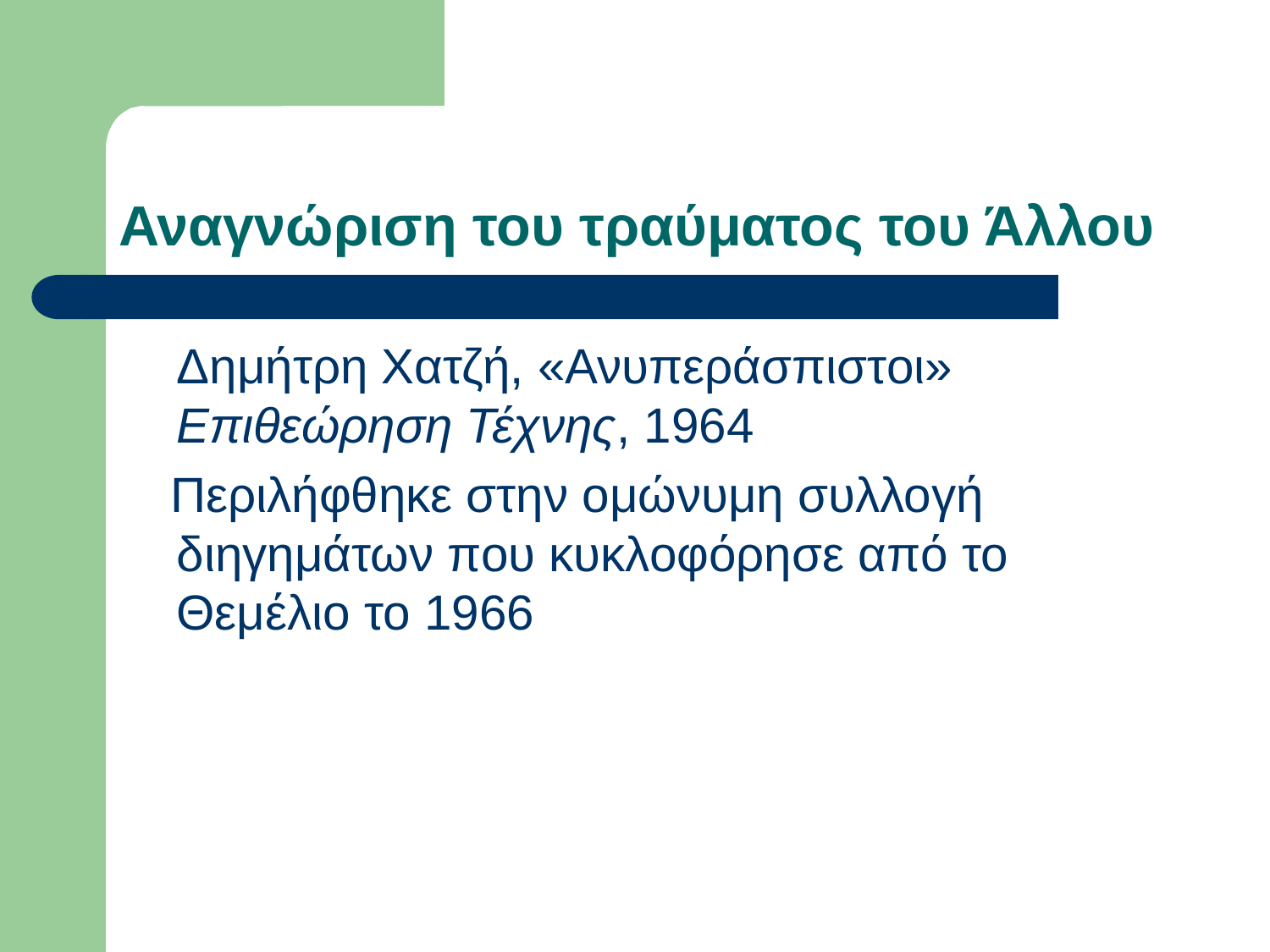

# Αναγνώριση του τραύματος του Άλλου
	Δημήτρη Χατζή, «Ανυπεράσπιστοι» Επιθεώρηση Τέχνης, 1964
   Περιλήφθηκε στην ομώνυμη συλλογή διηγημάτων που κυκλοφόρησε από το Θεμέλιο το 1966